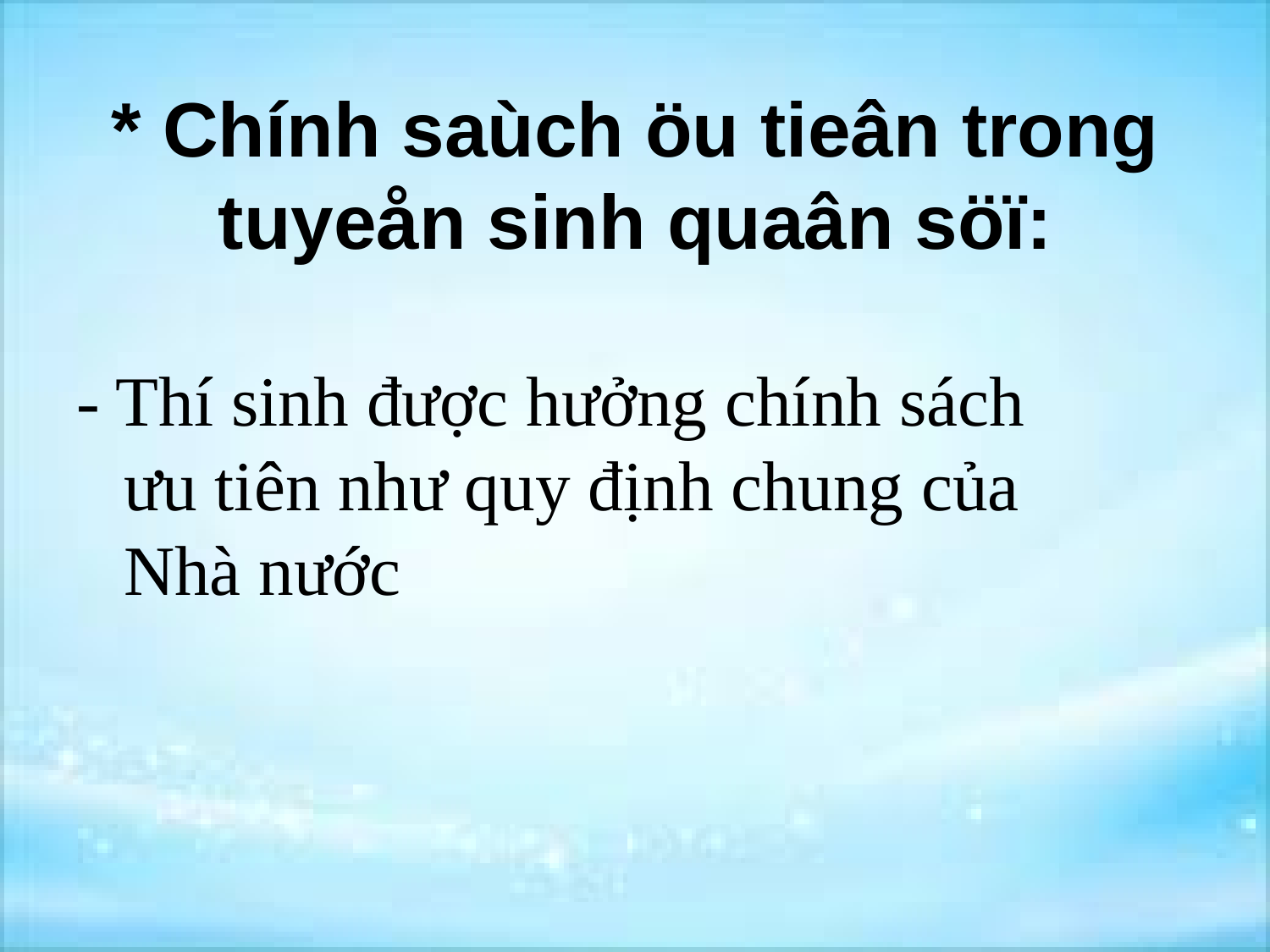

# * Chính saùch öu tieân trong tuyeån sinh quaân söï:
- Thí sinh được hưởng chính sách ưu tiên như quy định chung của Nhà nước